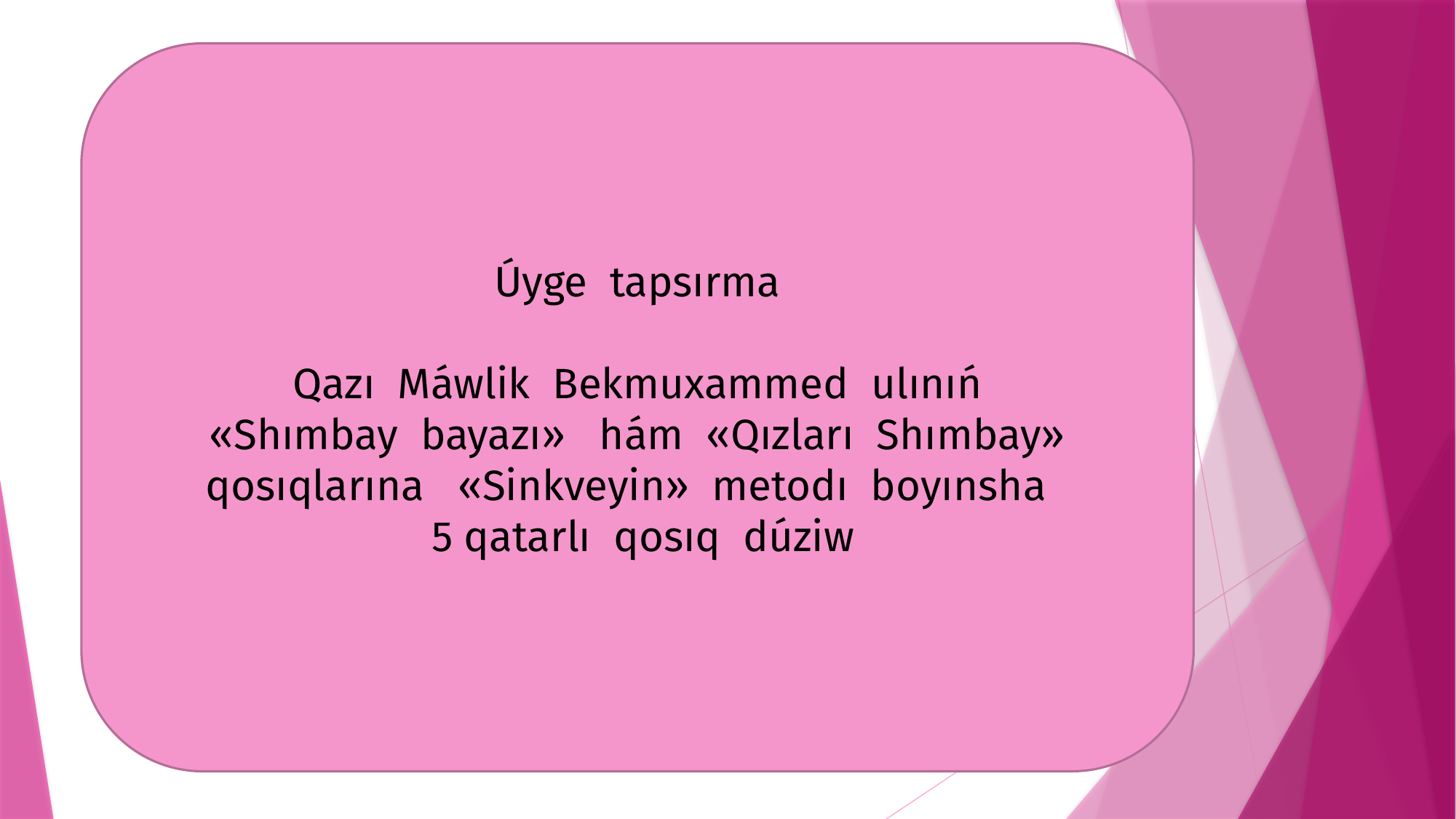

Úyge  tapsırma

Qazı  Máwlik  Bekmuxammed  ulınıń
«Shımbay  bayazı»   hám  «Qızları  Shımbay»
qosıqlarına   «Sinkveyin»  metodı  boyınsha
 5 qatarlı  qosıq  dúziw